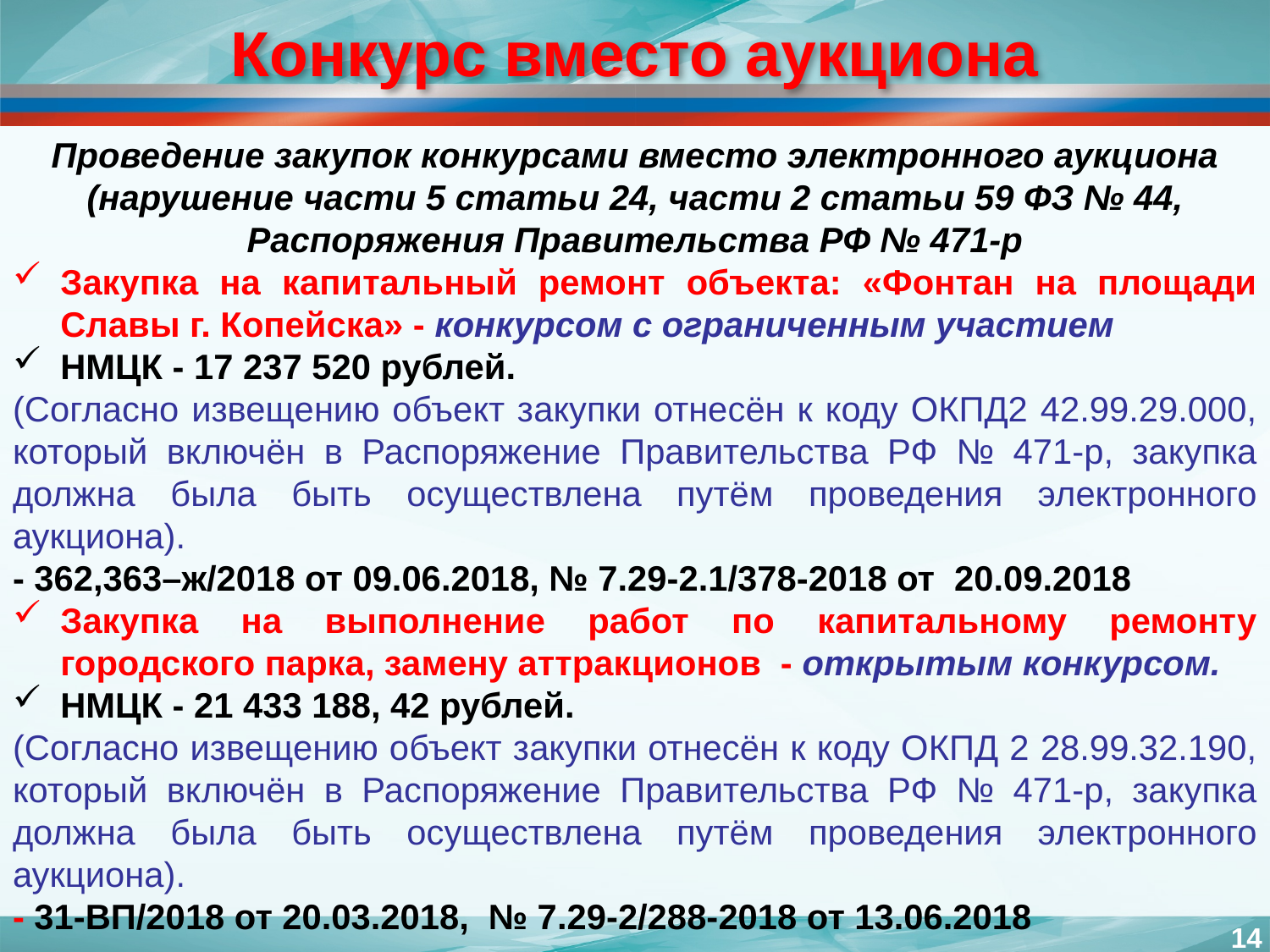

# Конкурс вместо аукциона
Проведение закупок конкурсами вместо электронного аукциона (нарушение части 5 статьи 24, части 2 статьи 59 ФЗ № 44, Распоряжения Правительства РФ № 471-р
Закупка на капитальный ремонт объекта: «Фонтан на площади Славы г. Копейска» - конкурсом с ограниченным участием
НМЦК - 17 237 520 рублей.
(Согласно извещению объект закупки отнесён к коду ОКПД2 42.99.29.000, который включён в Распоряжение Правительства РФ № 471-р, закупка должна была быть осуществлена путём проведения электронного аукциона).
- 362,363–ж/2018 от 09.06.2018, № 7.29-2.1/378-2018 от  20.09.2018
Закупка на выполнение работ по капитальному ремонту городского парка, замену аттракционов  - открытым конкурсом.
НМЦК - 21 433 188, 42 рублей.
(Согласно извещению объект закупки отнесён к коду ОКПД 2 28.99.32.190, который включён в Распоряжение Правительства РФ № 471-р, закупка должна была быть осуществлена путём проведения электронного аукциона).
- 31-ВП/2018 от 20.03.2018,  № 7.29-2/288-2018 от 13.06.2018

14